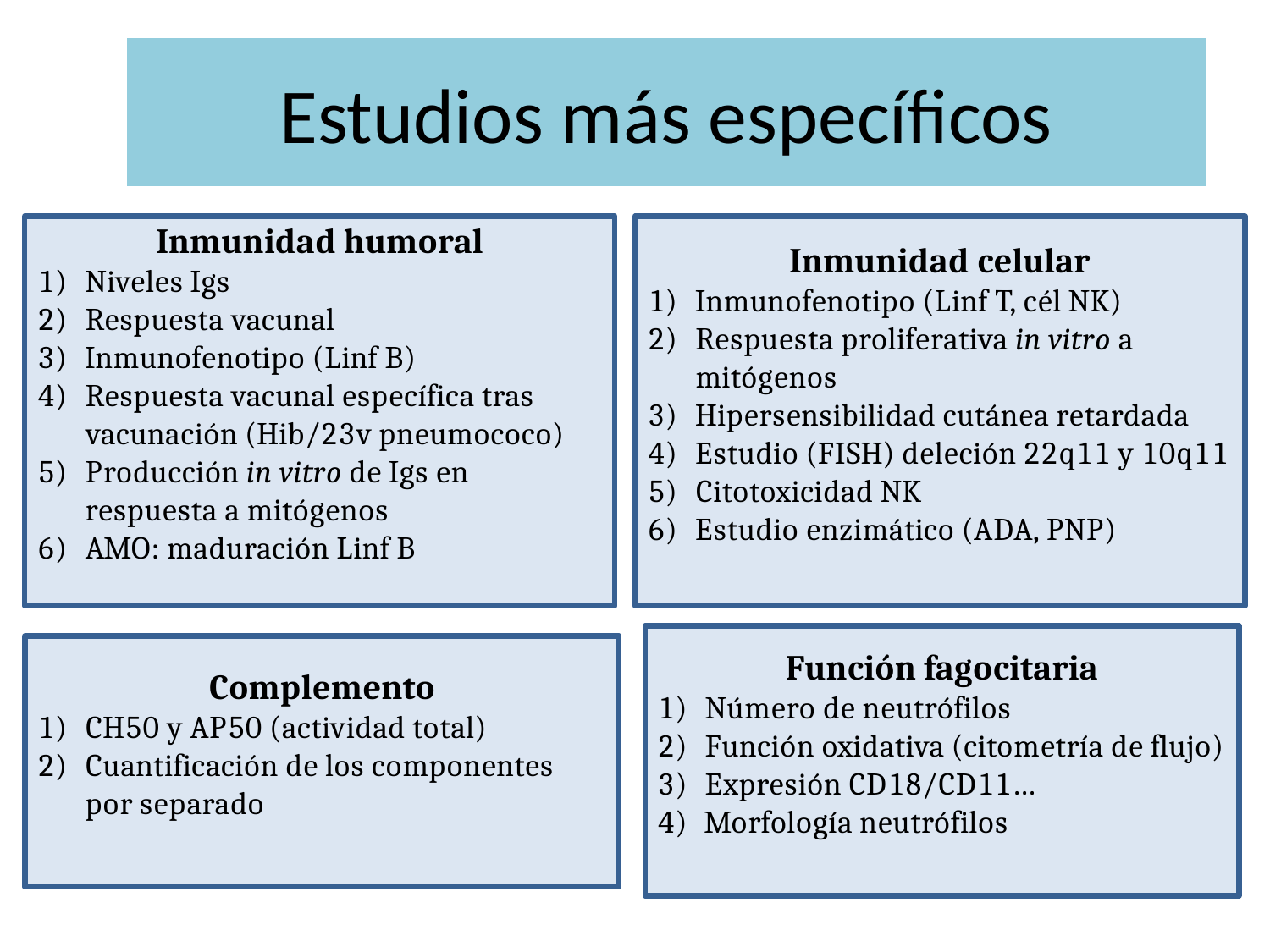

# Estudios más específicos
Inmunidad humoral
Niveles Igs
Respuesta vacunal
Inmunofenotipo (Linf B)
Respuesta vacunal específica tras vacunación (Hib/23v pneumococo)
Producción in vitro de Igs en respuesta a mitógenos
AMO: maduración Linf B

Inmunidad celular
Inmunofenotipo (Linf T, cél NK)
Respuesta proliferativa in vitro a mitógenos
Hipersensibilidad cutánea retardada
Estudio (FISH) deleción 22q11 y 10q11
Citotoxicidad NK
Estudio enzimático (ADA, PNP)

Función fagocitaria
Número de neutrófilos
Función oxidativa (citometría de flujo)
Expresión CD18/CD11…
Morfología neutrófilos

Complemento
CH50 y AP50 (actividad total)
Cuantificación de los componentes por separado